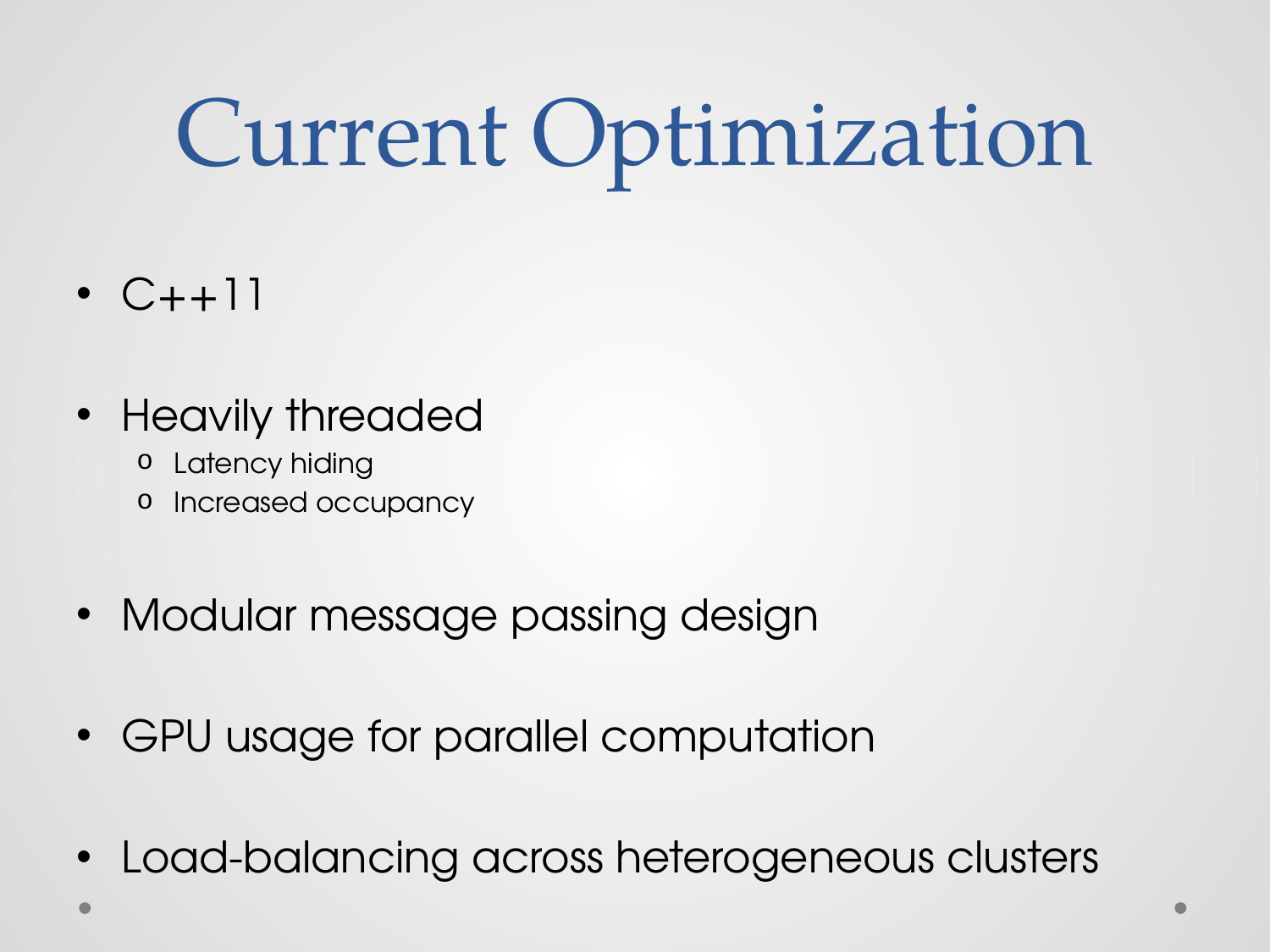

# Current Optimization
C++11

Heavily threaded
Latency hiding
Increased occupancy

Modular message passing design

GPU usage for parallel computation

Load-balancing across heterogeneous clusters